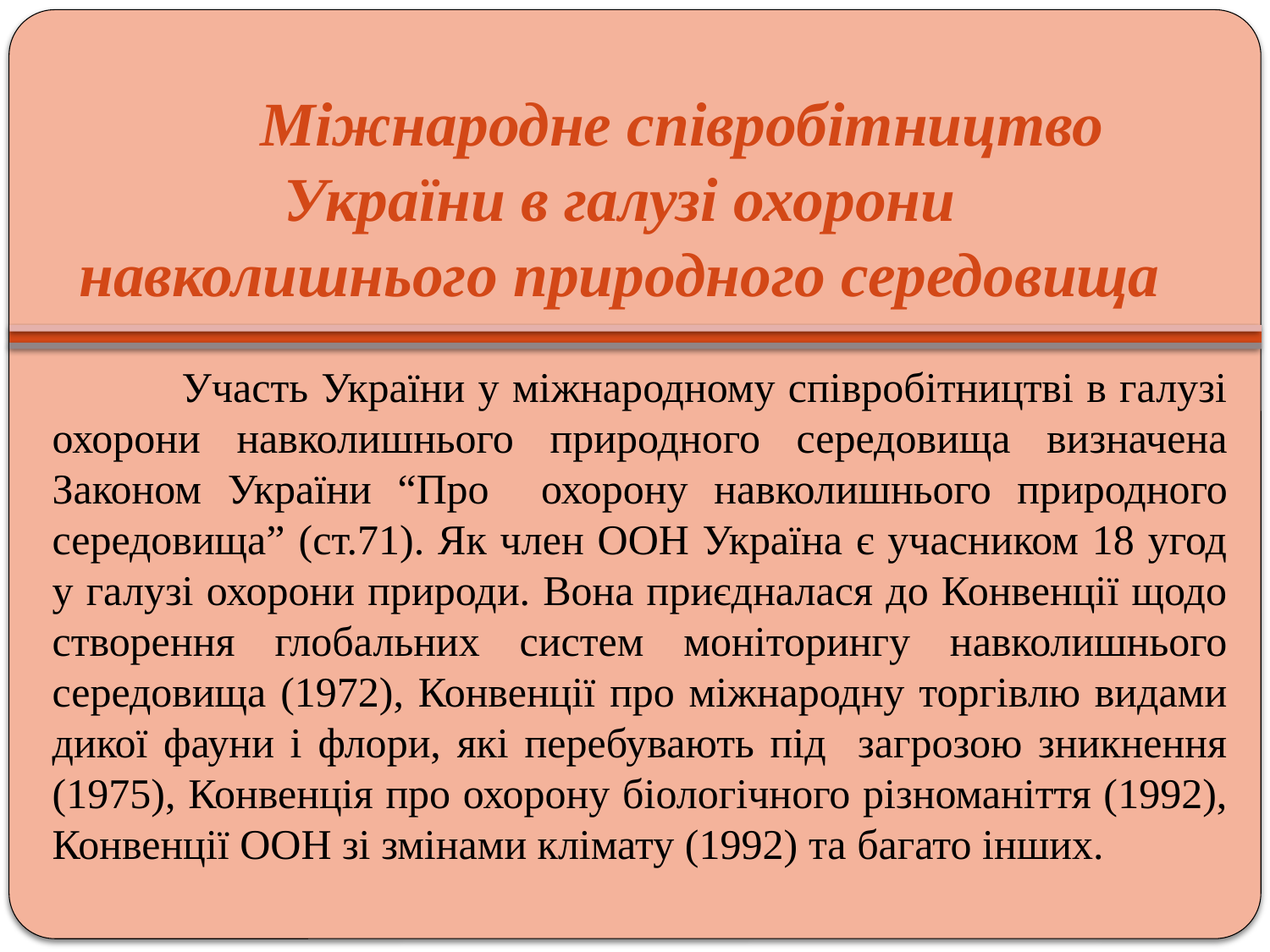

# Міжнародне співробітництво України в галузі охорони навколишнього природного середовища
 	Участь України у міжнародному співробітництві в галузі охорони навколишнього природного середовища визначена Законом України “Про  охорону навколишнього природного середовища” (ст.71). Як член ООН Україна є учасником 18 угод у галузі охорони природи. Вона приєдналася до Конвенції щодо створення глобальних систем моніторингу навколишнього середовища (1972), Конвенції про міжнародну торгівлю видами дикої фауни і флори, які перебувають під  загрозою зникнення (1975), Конвенція про охорону біологічного різноманіття (1992), Конвенції ООН зі змінами клімату (1992) та багато інших.